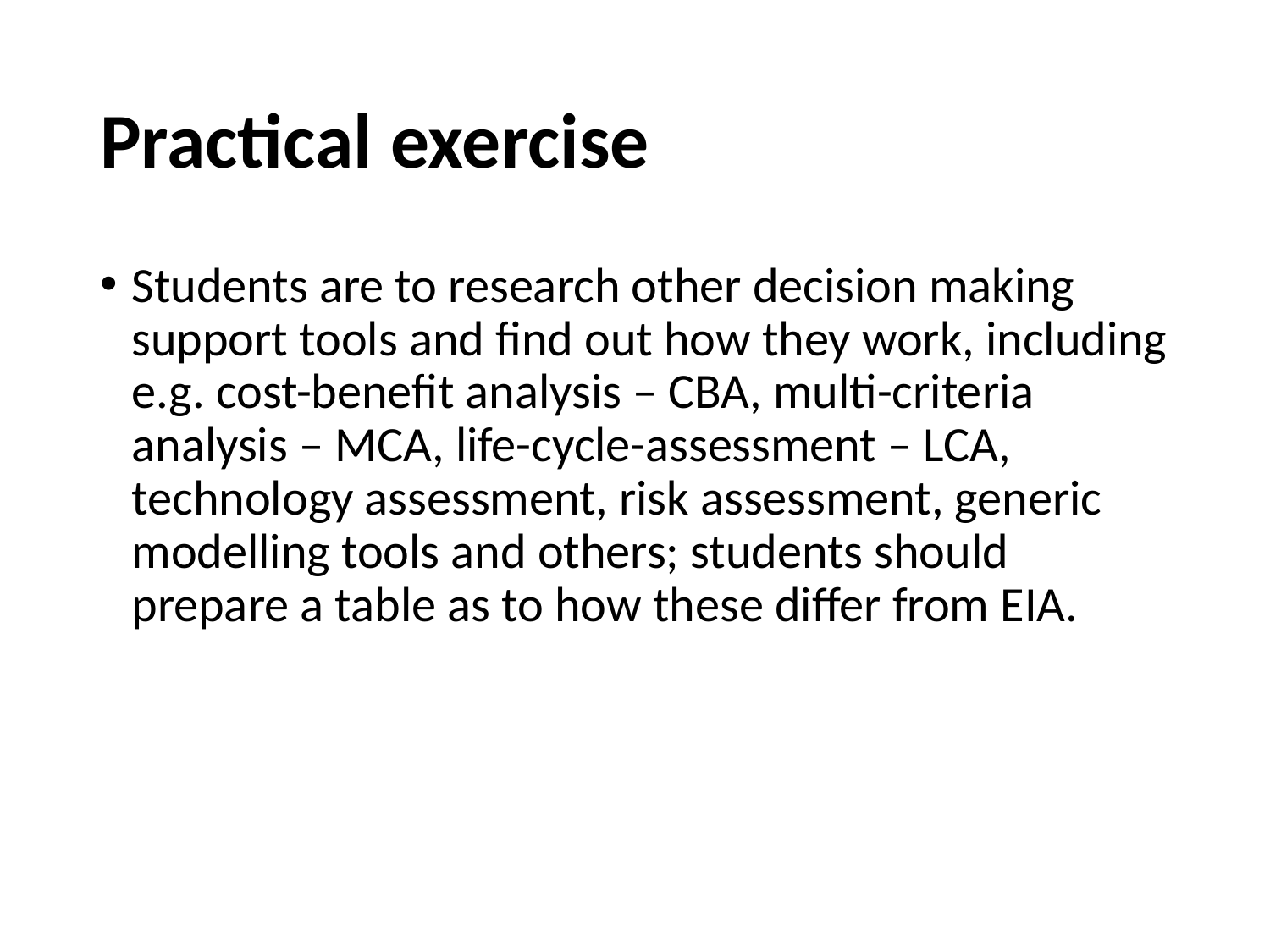

# Practical exercise
Students are to research other decision making support tools and find out how they work, including e.g. cost-benefit analysis – CBA, multi-criteria analysis – MCA, life-cycle-assessment – LCA, technology assessment, risk assessment, generic modelling tools and others; students should prepare a table as to how these differ from EIA.